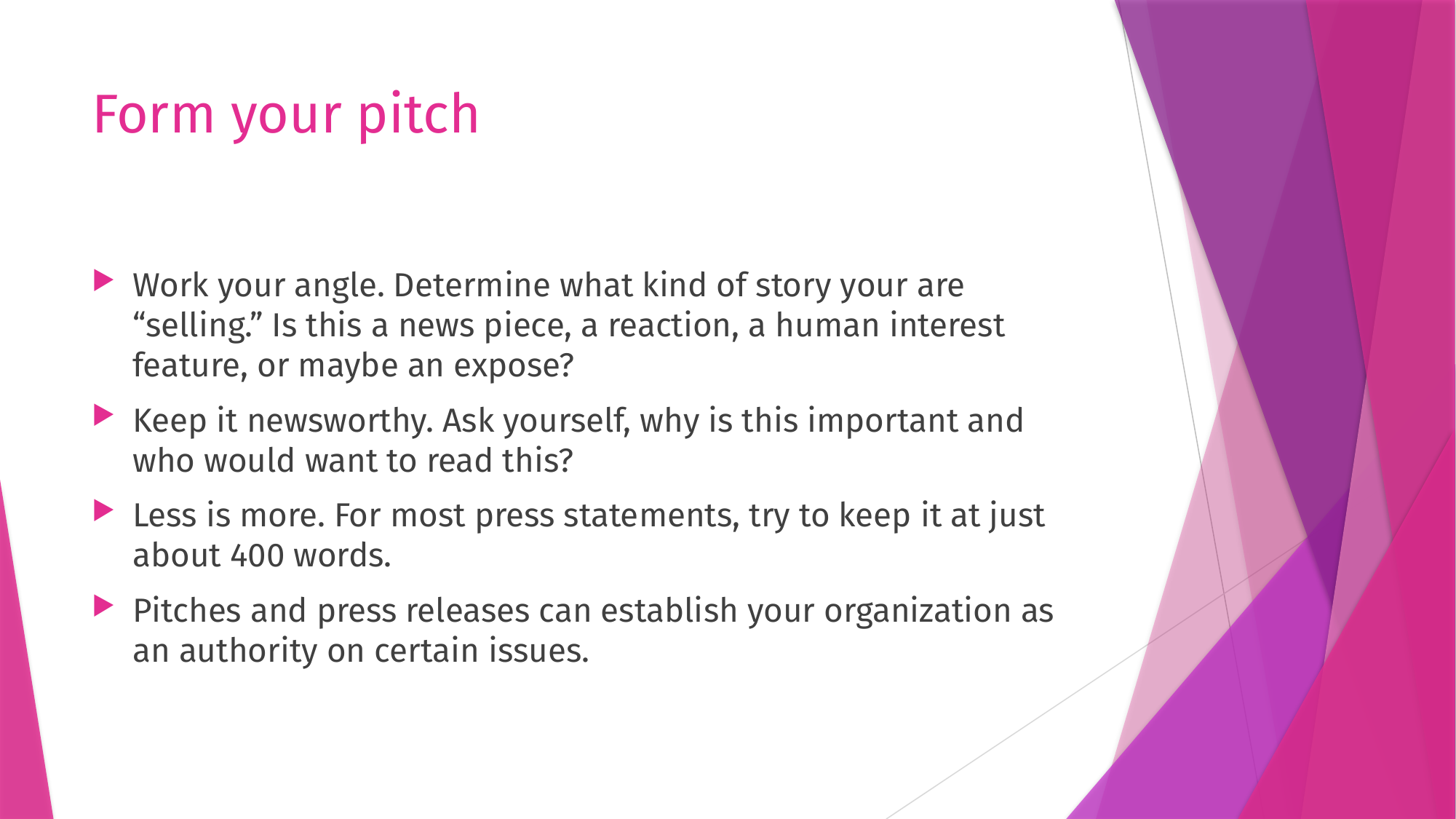

# Form your pitch
Work your angle. Determine what kind of story your are “selling.” Is this a news piece, a reaction, a human interest feature, or maybe an expose?
Keep it newsworthy. Ask yourself, why is this important and who would want to read this?
Less is more. For most press statements, try to keep it at just about 400 words.
Pitches and press releases can establish your organization as an authority on certain issues.